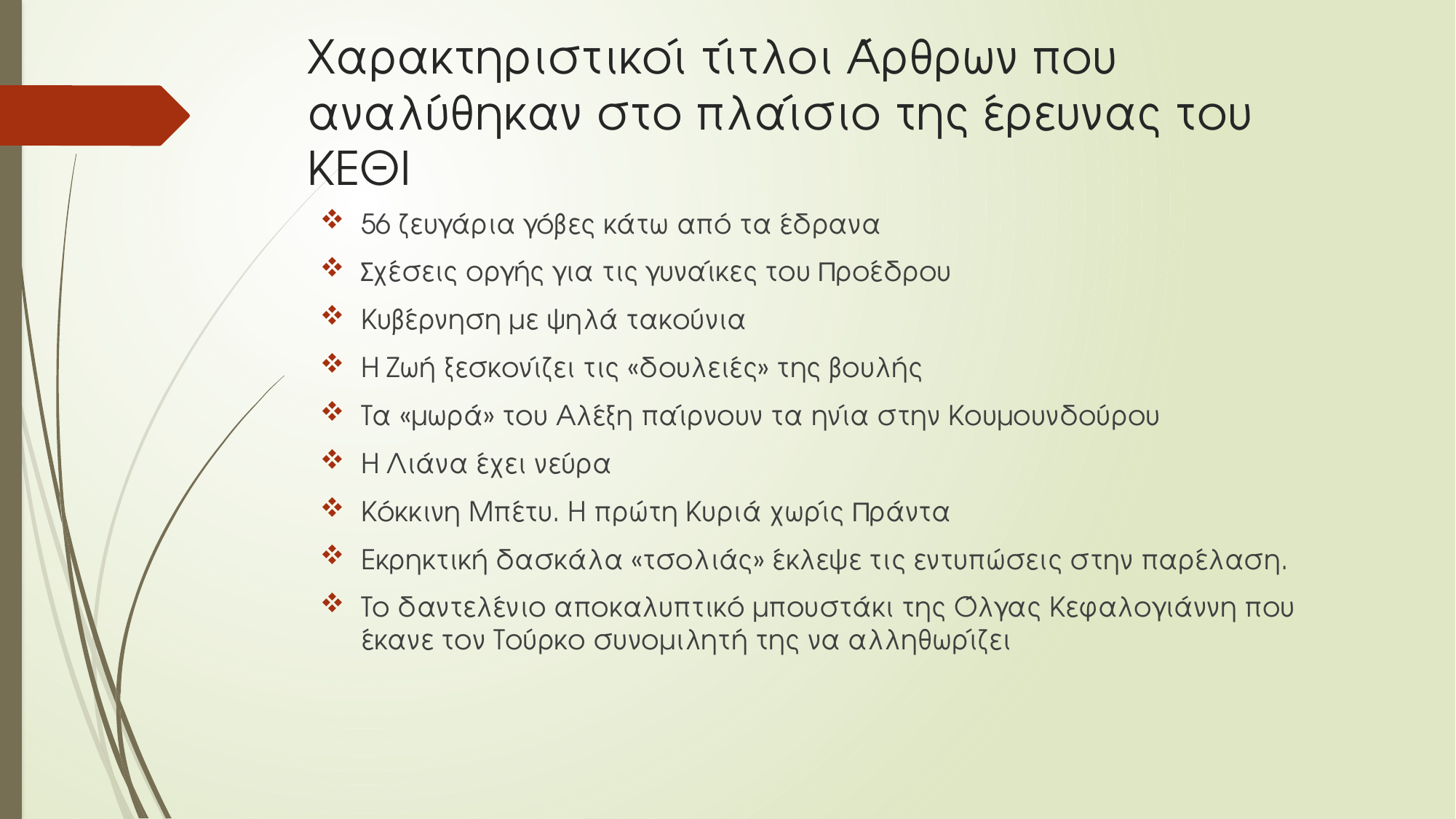

# Χαρακτηριστικοί τίτλοι Άρθρων που αναλύθηκαν στο πλαίσιο της έρευνας του ΚΕΘΙ
56 ζευγάρια γόβες κάτω από τα έδρανα
Σχέσεις οργής για τις γυναίκες του Προέδρου
Κυβέρνηση με ψηλά τακούνια
Η Ζωή ξεσκονίζει τις «δουλειές» της βουλής
Τα «μωρά» του Αλέξη παίρνουν τα ηνία στην Κουμουνδούρου
Η Λιάνα έχει νεύρα
Κόκκινη Μπέτυ. Η πρώτη Κυριά χωρίς Πράντα
Εκρηκτική δασκάλα «τσολιάς» έκλεψε τις εντυπώσεις στην παρέλαση.
Το δαντελένιο αποκαλυπτικό μπουστάκι της Όλγας Κεφαλογιάννη που έκανε τον Τούρκο συνομιλητή της να αλληθωρίζει